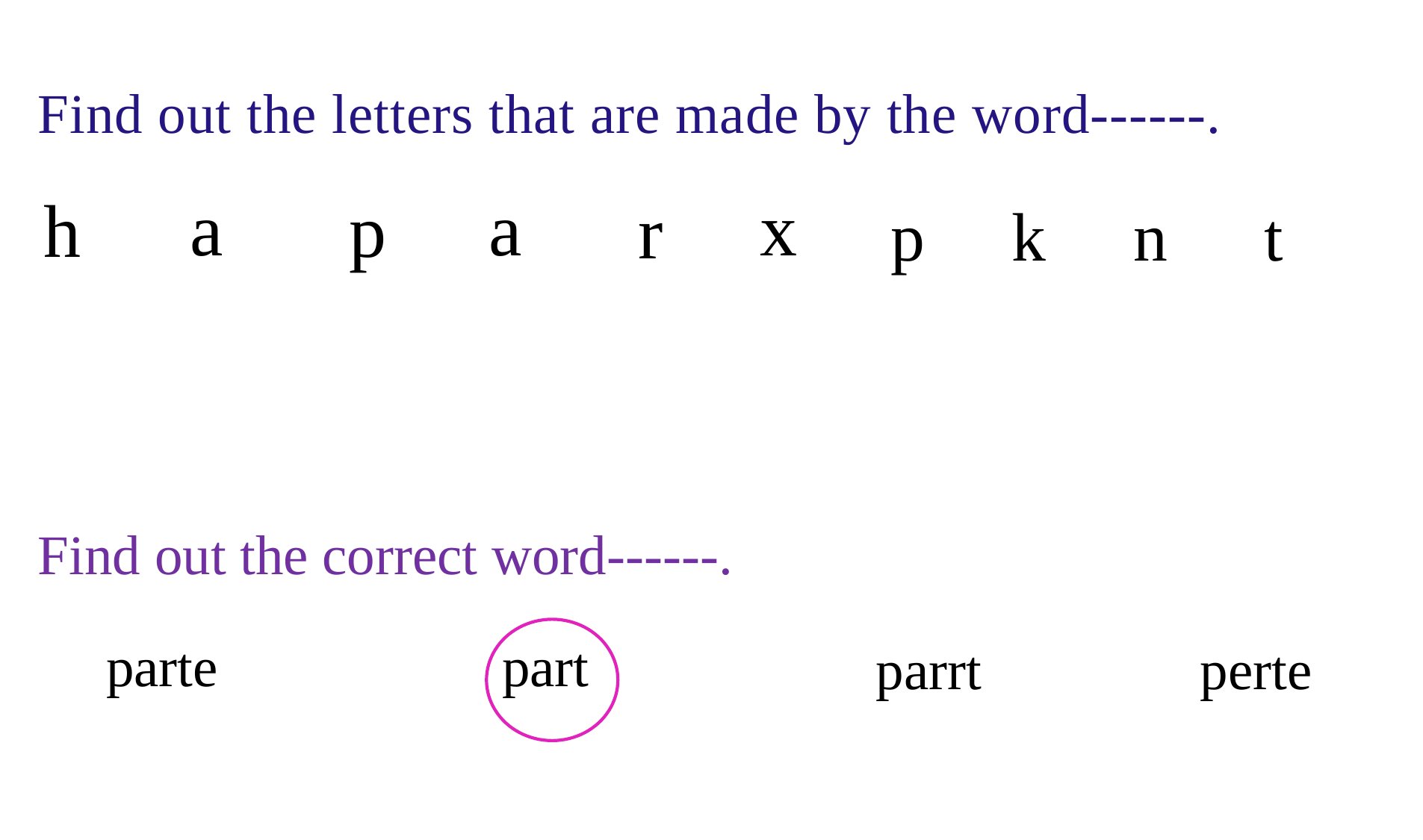

Find out the letters that are made by the word------.
a
a
x
h
p
r
p
k
n
t

Find out the correct word------.

part
parte
parrt
perte